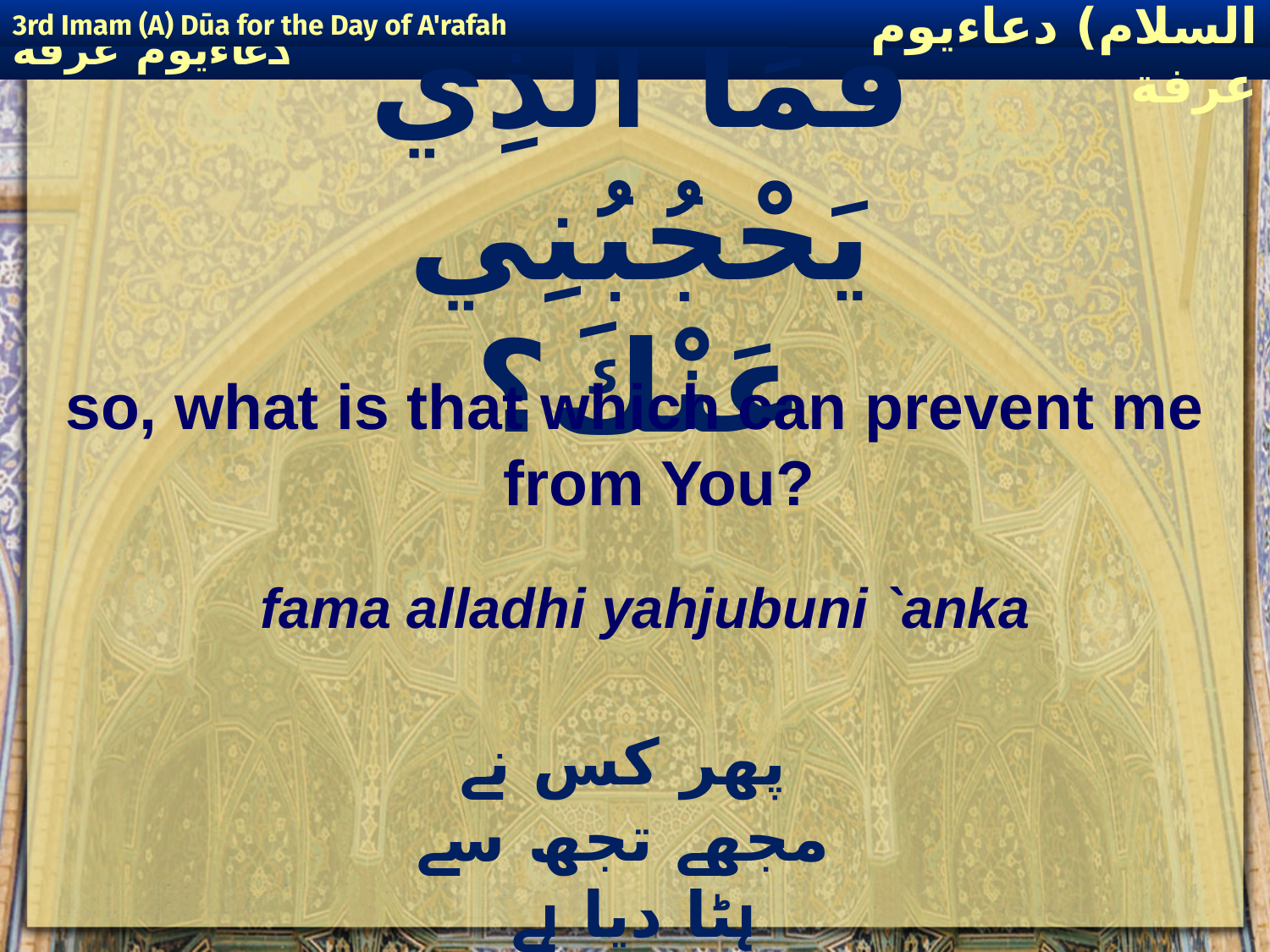

3rd Imam (A) Dūa for the Day of A'rafah
إمام حسين(عليه السلام) دعاءيوم عرفة
# فَمَا ٱلَّذِي يَحْجُبُنِي عَنْكَ؟
so, what is that which can prevent me from You?
fama alladhi yahjubuni `anka
پھر کس نے مجھے تجھ سے ہٹا دیا ہے